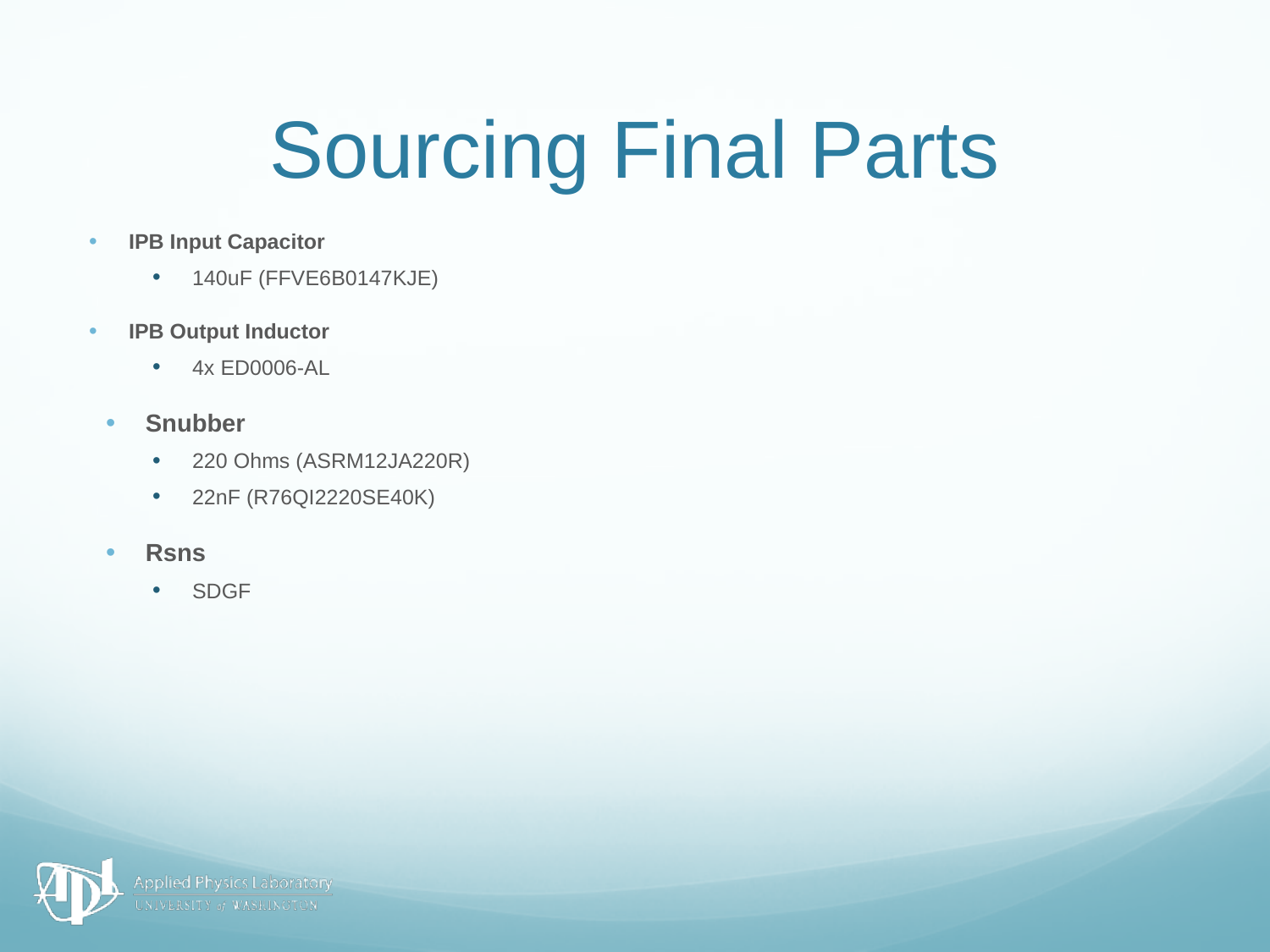

# Sourcing Final Parts
IPB Input Capacitor
140uF (FFVE6B0147KJE)
IPB Output Inductor
4x ED0006-AL
Snubber
220 Ohms (ASRM12JA220R)
22nF (R76QI2220SE40K)
Rsns
SDGF